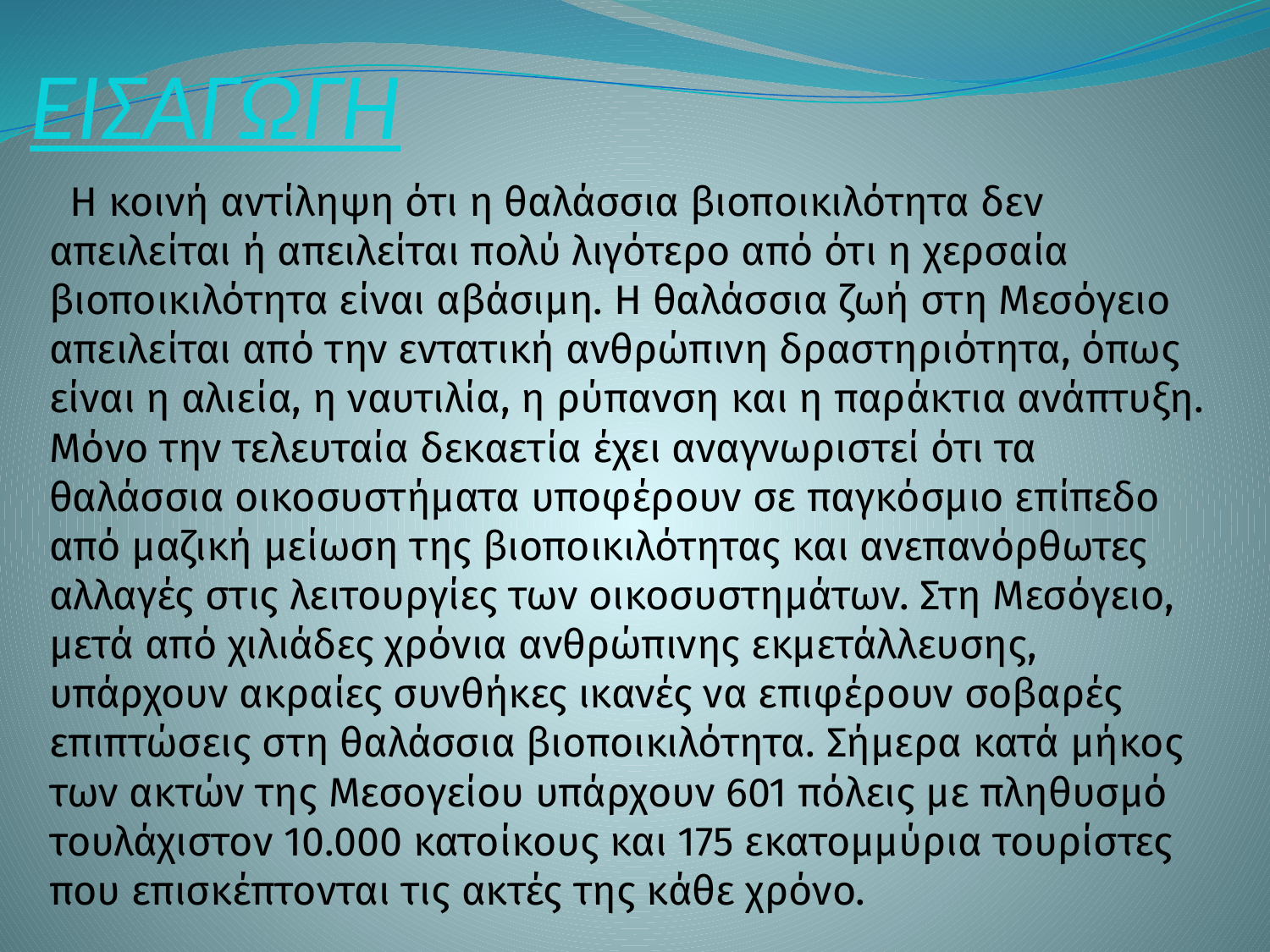

# ΕΙΣΑΓΩΓΗ
     Η κοινή αντίληψη ότι η θαλάσσια βιοποικιλότητα δεν απειλείται ή απειλείται πολύ λιγότερο από ότι η χερσαία βιοποικιλότητα είναι αβάσιμη. Η θαλάσσια ζωή στη Μεσόγειο απειλείται από την εντατική ανθρώπινη δραστηριότητα, όπως είναι η αλιεία, η ναυτιλία, η ρύπανση και η παράκτια ανάπτυξη. Μόνο την τελευταία δεκαετία έχει αναγνωριστεί ότι τα θαλάσσια οικοσυστήματα υποφέρουν σε παγκόσμιο επίπεδο από μαζική μείωση της βιοποικιλότητας και ανεπανόρθωτες αλλαγές στις λειτουργίες των οικοσυστημάτων. Στη Μεσόγειο, μετά από χιλιάδες χρόνια ανθρώπινης εκμετάλλευσης, υπάρχουν ακραίες συνθήκες ικανές να επιφέρουν σοβαρές επιπτώσεις στη θαλάσσια βιοποικιλότητα. Σήμερα κατά μήκος των ακτών της Μεσογείου υπάρχουν 601 πόλεις με πληθυσμό τουλάχιστον 10.000 κατοίκους και 175 εκατομμύρια τουρίστες που επισκέπτονται τις ακτές της κάθε χρόνο.